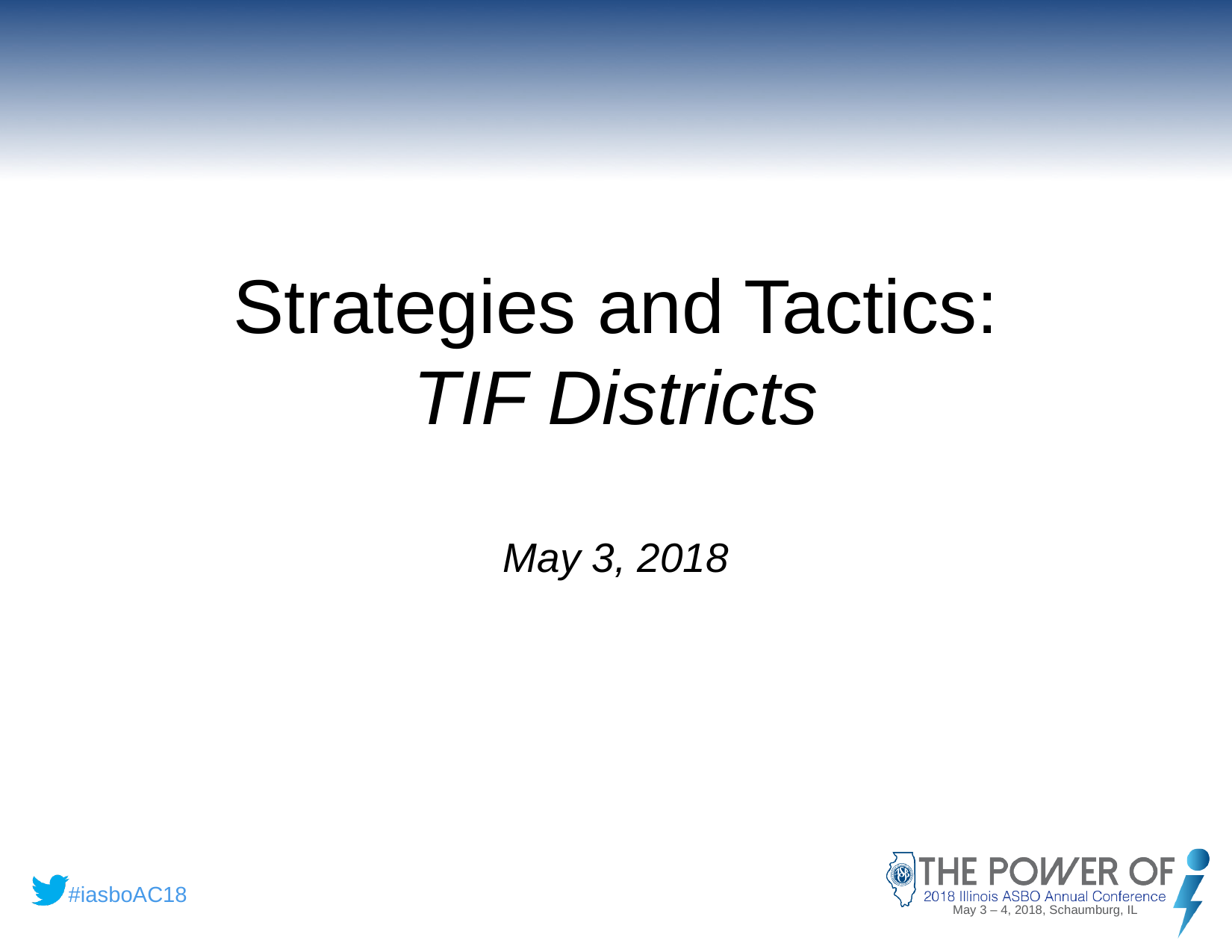

# Strategies and Tactics: TIF Districts May 3, 2018